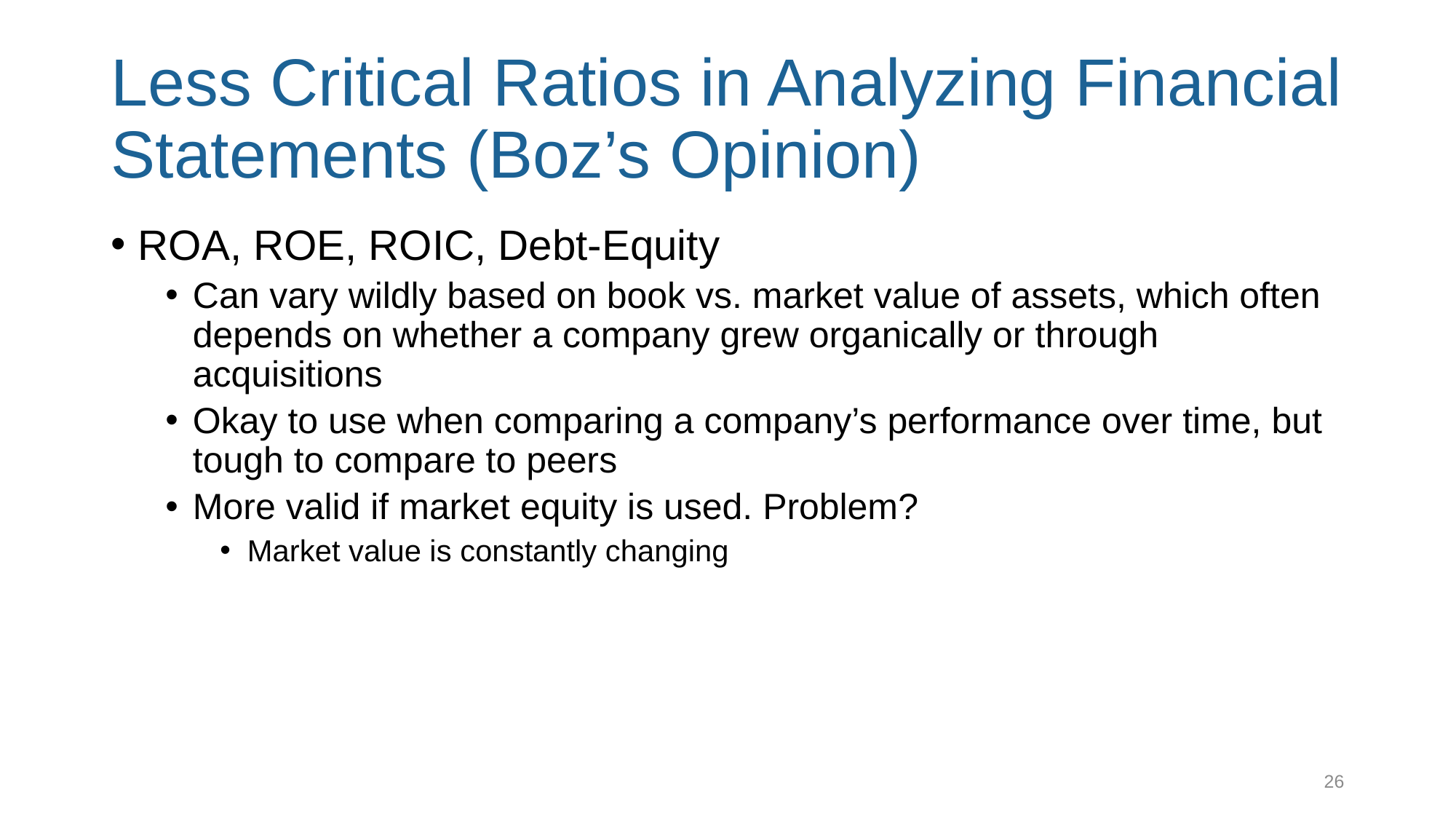

# Less Critical Ratios in Analyzing Financial Statements (Boz’s Opinion)
ROA, ROE, ROIC, Debt-Equity
Can vary wildly based on book vs. market value of assets, which often depends on whether a company grew organically or through acquisitions
Okay to use when comparing a company’s performance over time, but tough to compare to peers
More valid if market equity is used. Problem?
Market value is constantly changing
26